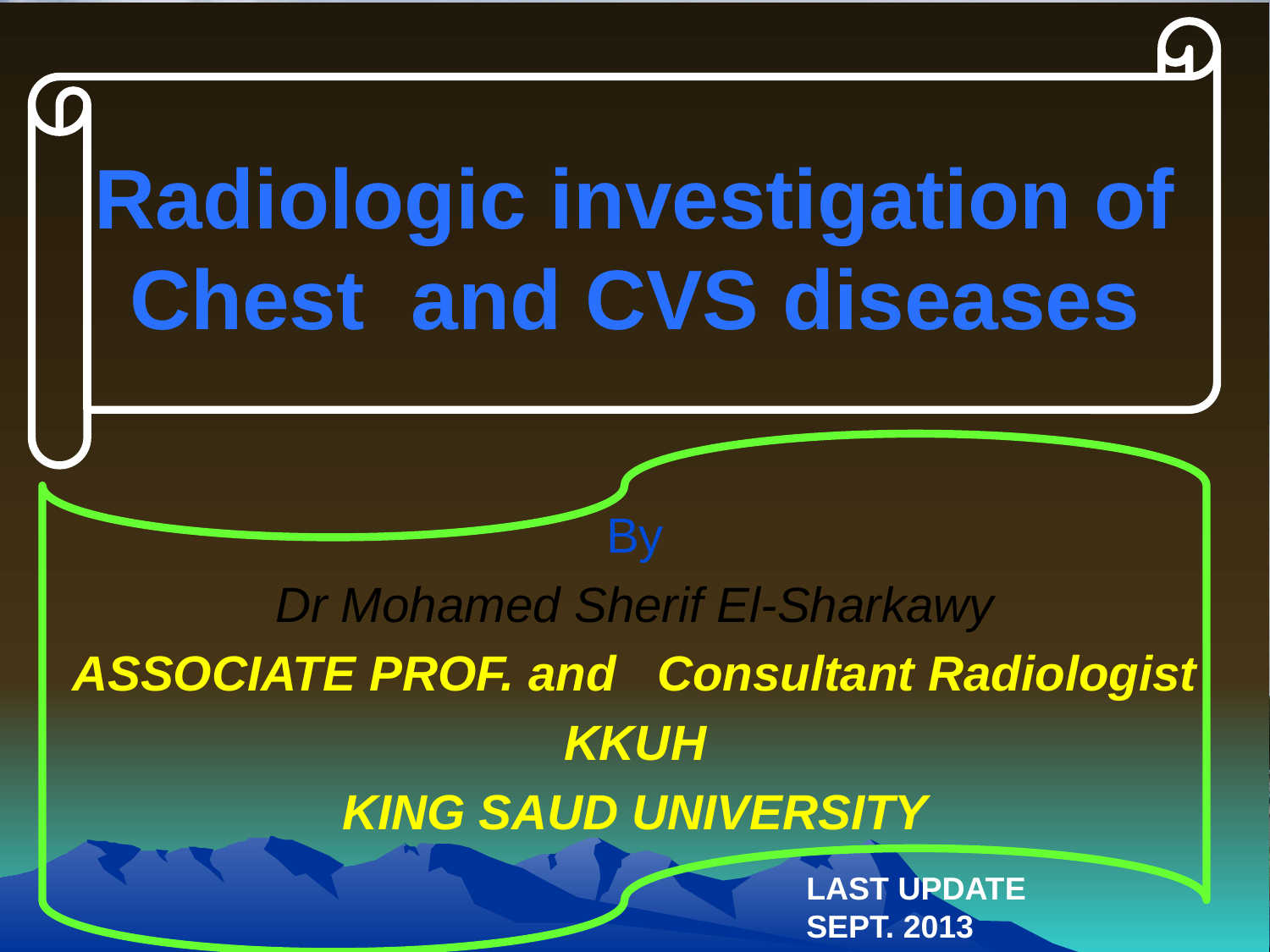

# Radiologic investigation of Chest  and CVS diseases

By
Dr Mohamed Sherif El-Sharkawy
ASSOCIATE PROF. and   Consultant Radiologist
KKUH
KING SAUD UNIVERSITY
LAST UPDATE
SEPT. 2013